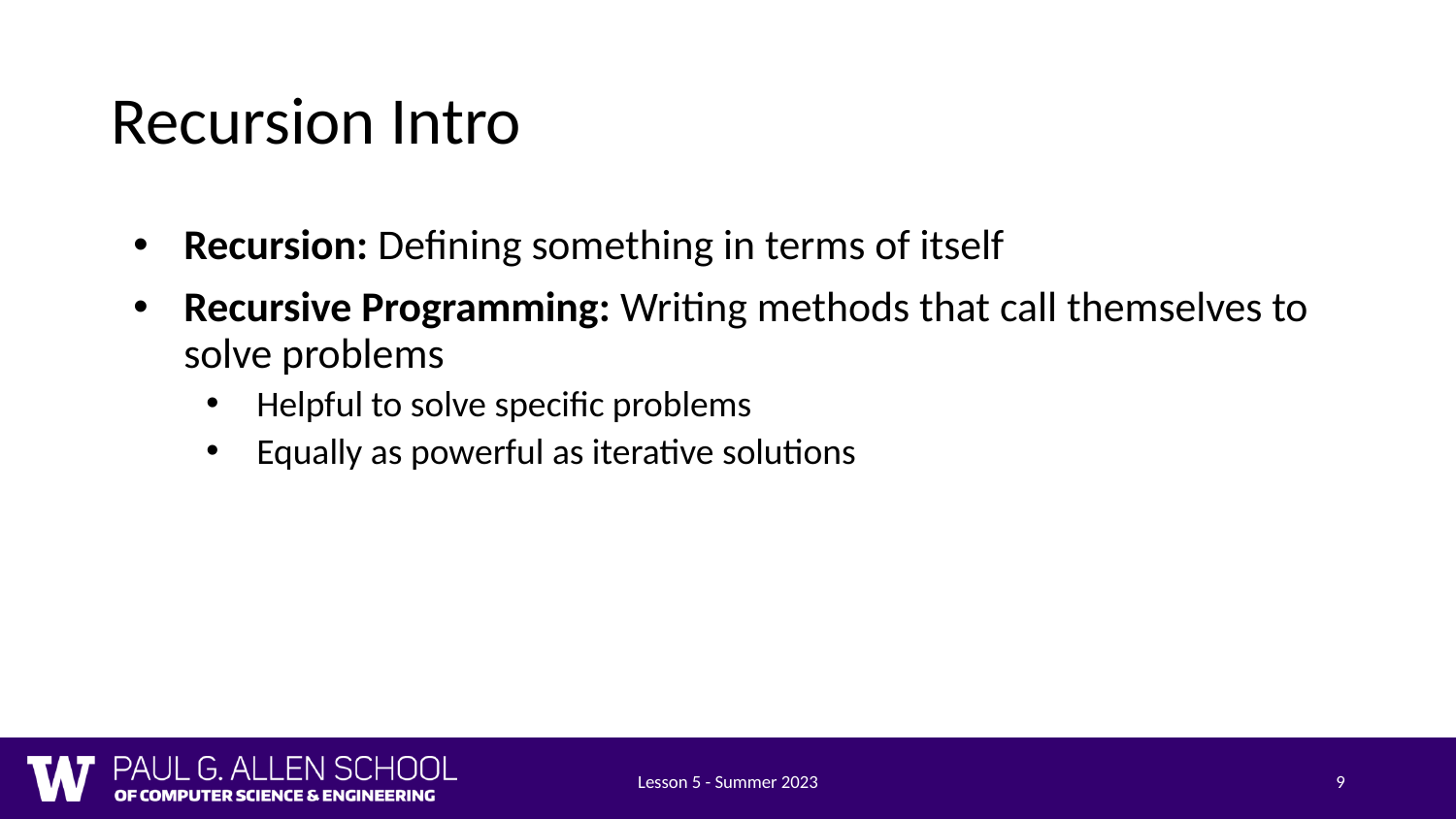

# Recursion Intro
Recursion: Defining something in terms of itself
Recursive Programming: Writing methods that call themselves to solve problems
Helpful to solve specific problems
Equally as powerful as iterative solutions
Lesson 5 - Summer 2023
9